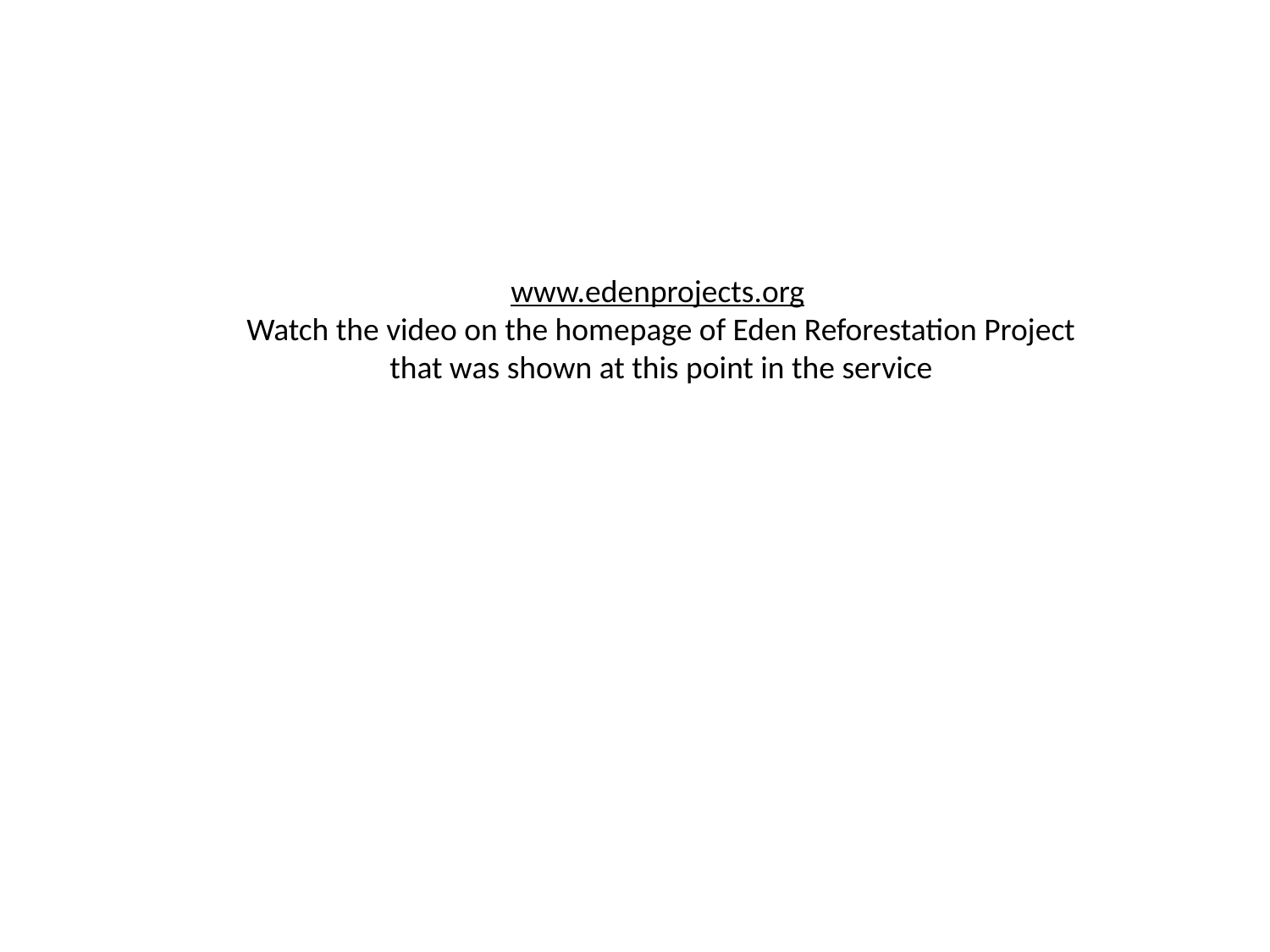

www.edenprojects.org
Watch the video on the homepage of Eden Reforestation Project
that was shown at this point in the service